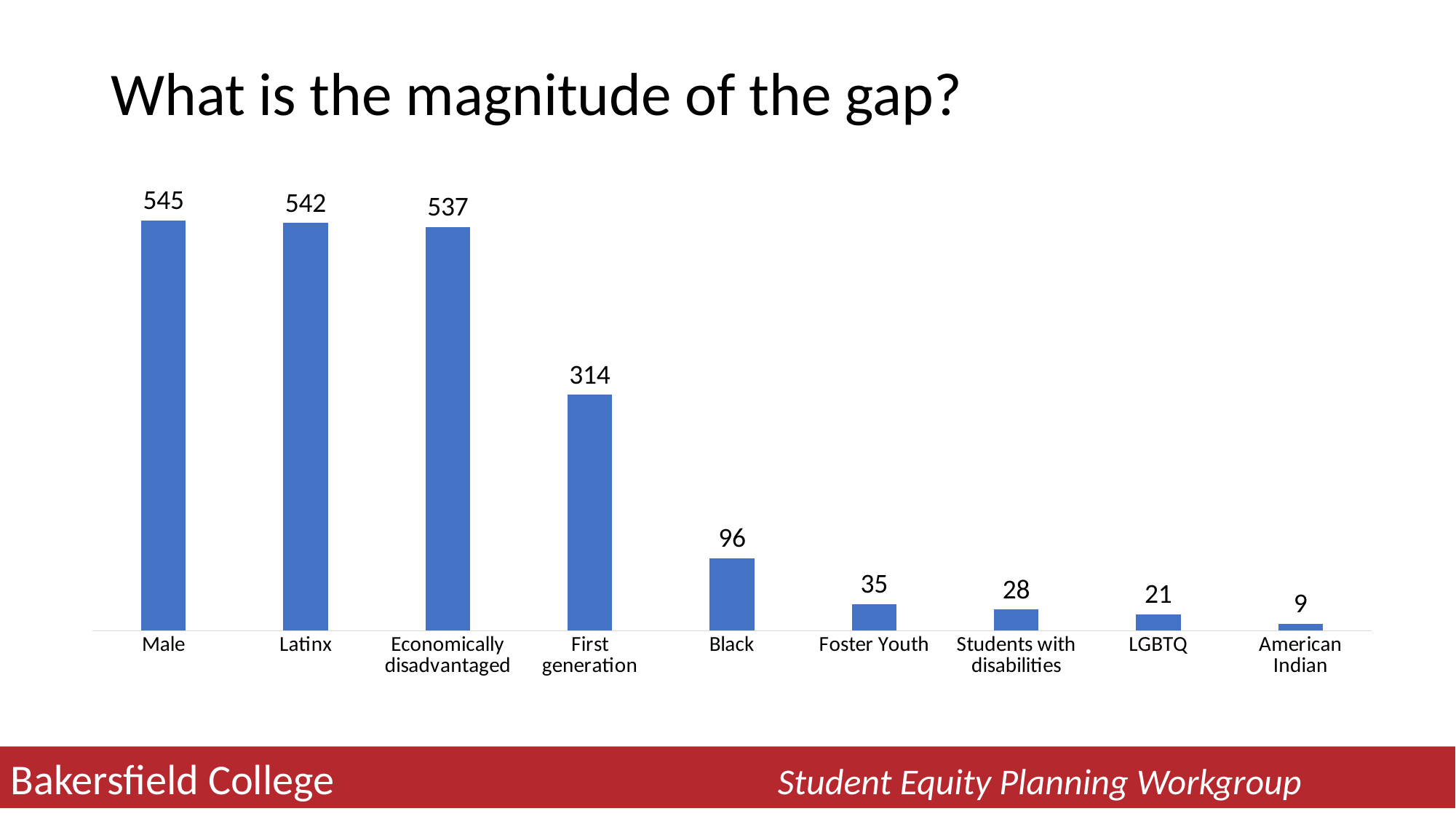

# What is the magnitude of the gap?

### Chart

| Category | Series 1 |
|---|---|
| Male | 545.0 |
| Latinx | 542.0 |
| Economically disadvantaged | 537.0 |
| First generation | 313.5 |
| Black | 96.26666666666667 |
| Foster Youth | 35.38461538461539 |
| Students with disabilities | 28.0 |
| LGBTQ | 21.42857142857143 |
| American Indian | 9.0 |
Bakersfield College                                              Student Equity Planning Workgroup